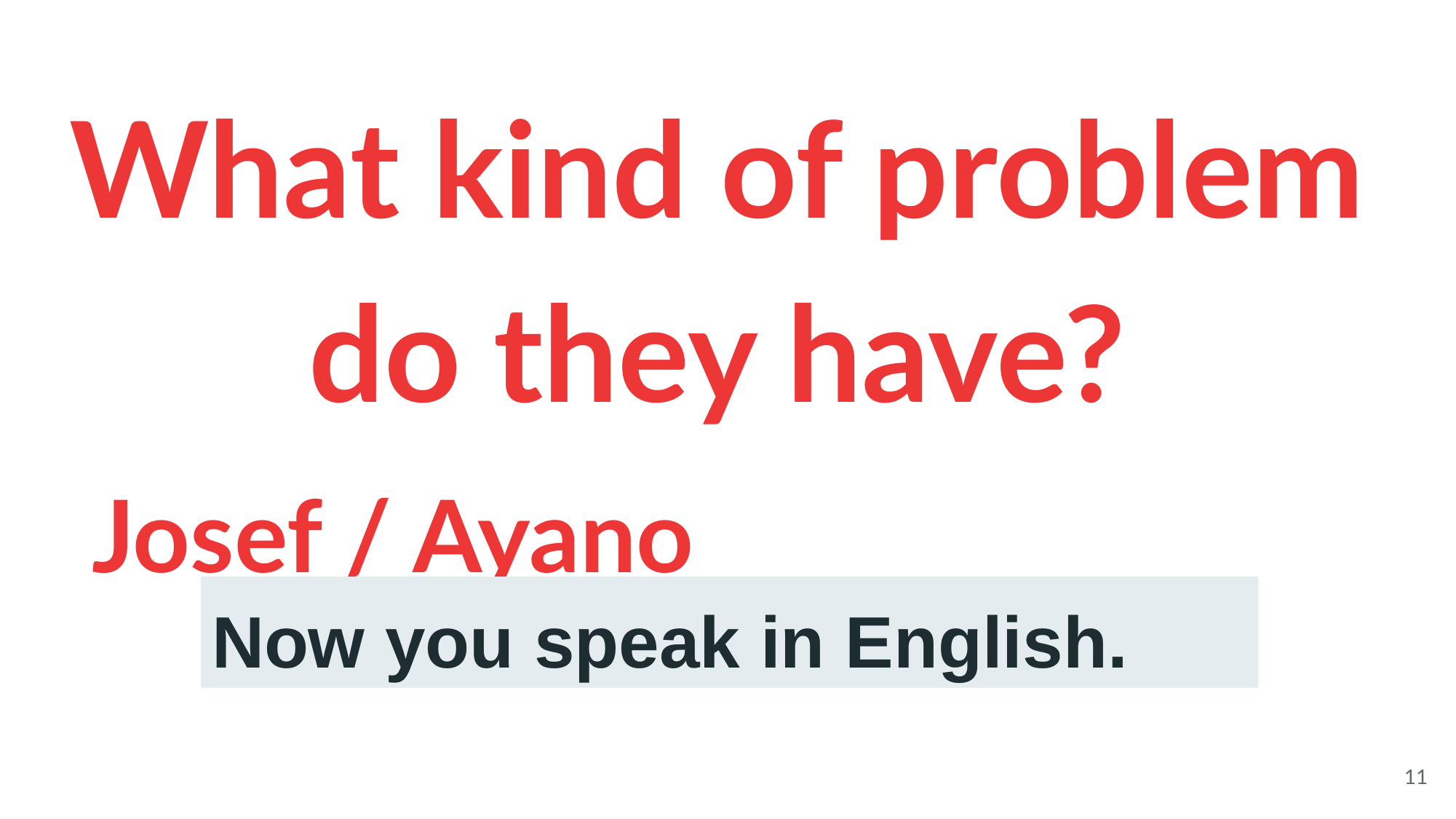

What kind of problem do they have?
Josef / Ayano
Please talk in pair in English .
Now you speak in English.
11